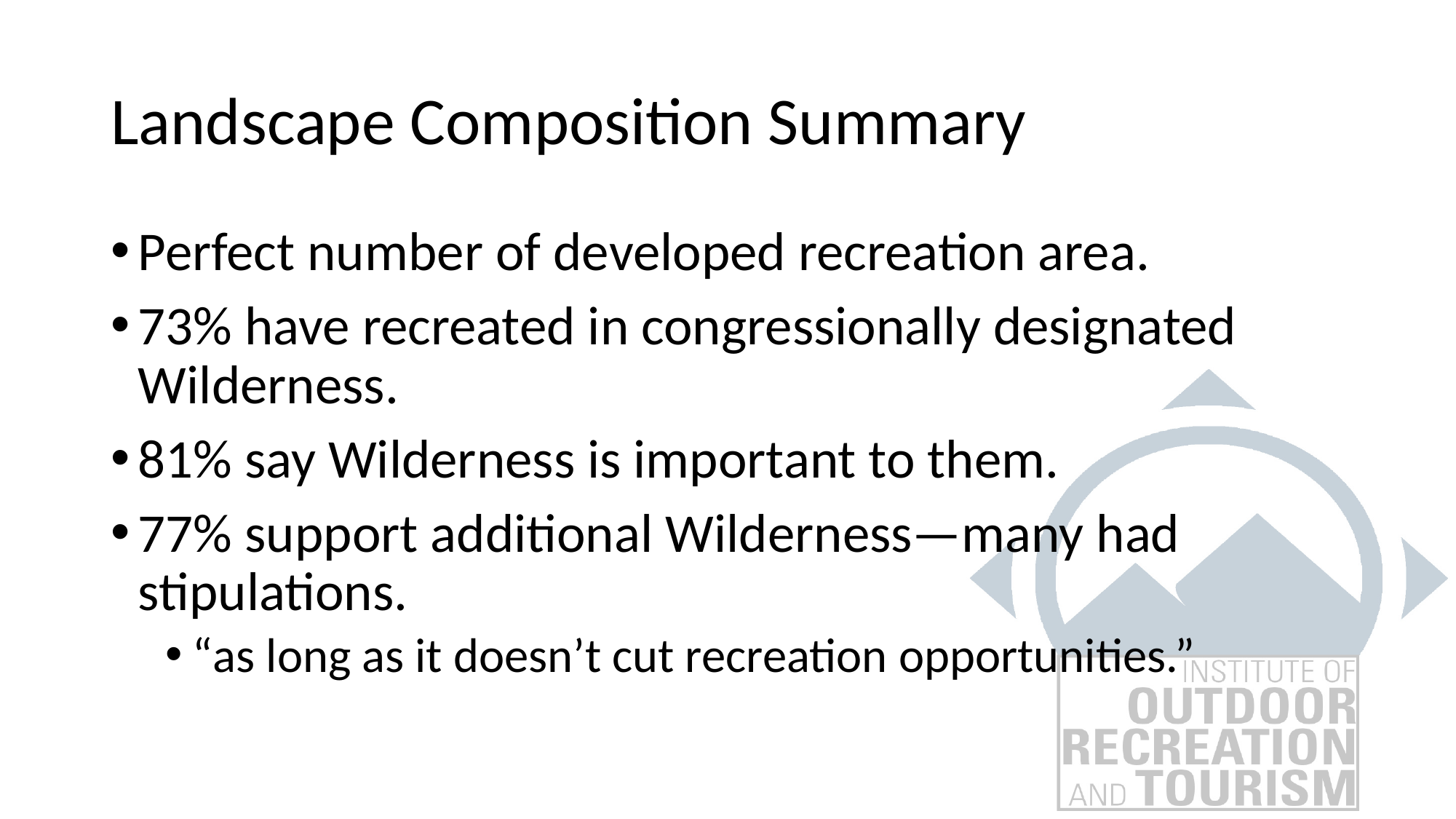

# Landscape Composition Summary
Perfect number of developed recreation area.
73% have recreated in congressionally designated Wilderness.
81% say Wilderness is important to them.
77% support additional Wilderness—many had stipulations.
“as long as it doesn’t cut recreation opportunities.”